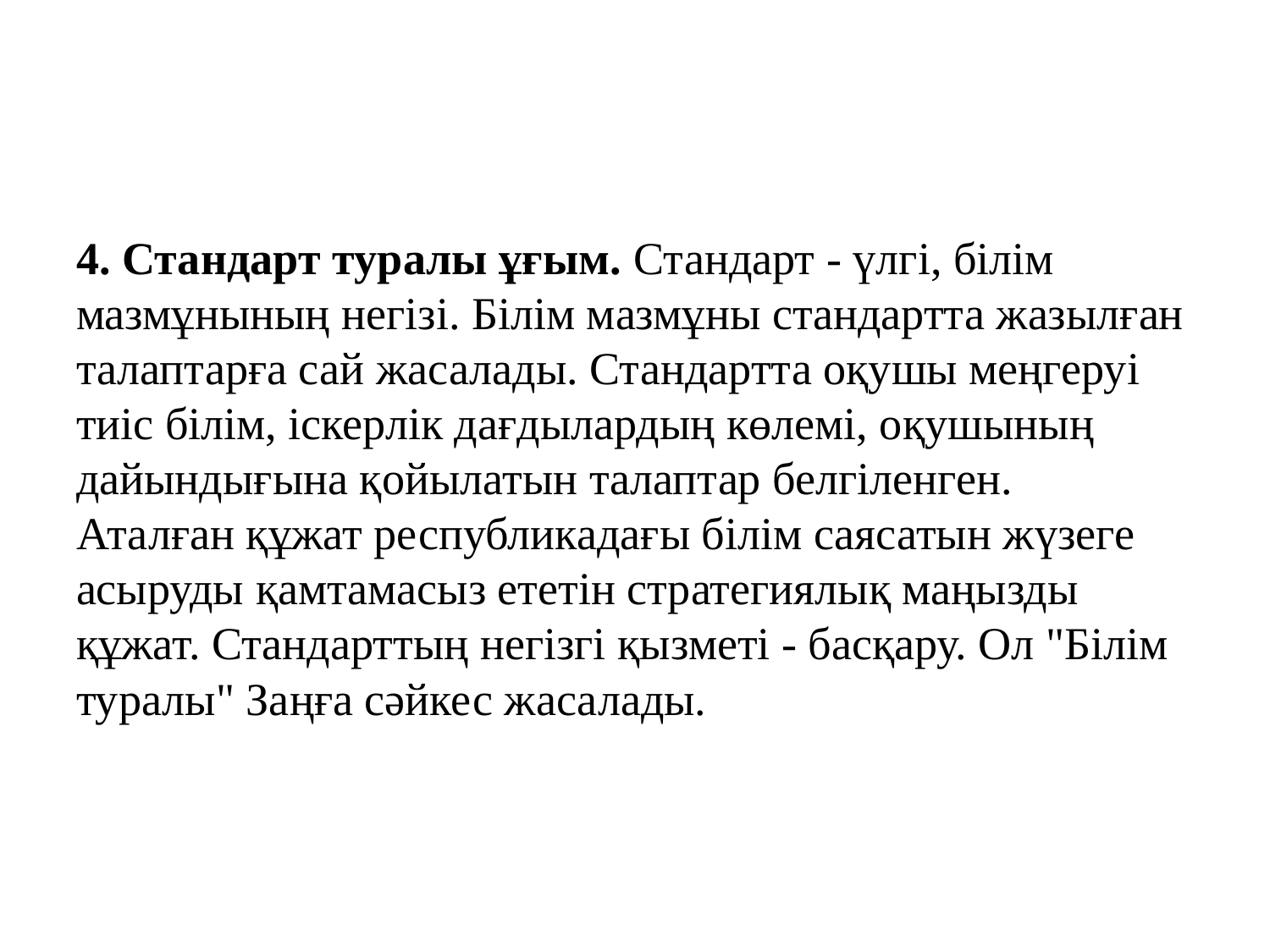

#
4. Стандарт туралы ұғым. Стандарт - үлгі, білім мазмұнының негізі. Білім мазмұны стандартта жазылған талаптарға сай жасалады. Стандартта оқушы меңгеруі тиіс білім, іскерлік дағдылардың көлемі, оқушының дайындығына қойылатын талаптар белгіленген.
Аталған құжат республикадағы білім саясатын жүзеге асыруды қамтамасыз ететін стратегиялық маңызды құжат. Стандарттың негізгі қызметі - басқару. Ол "Білім туралы" Заңға сәйкес жасалады.